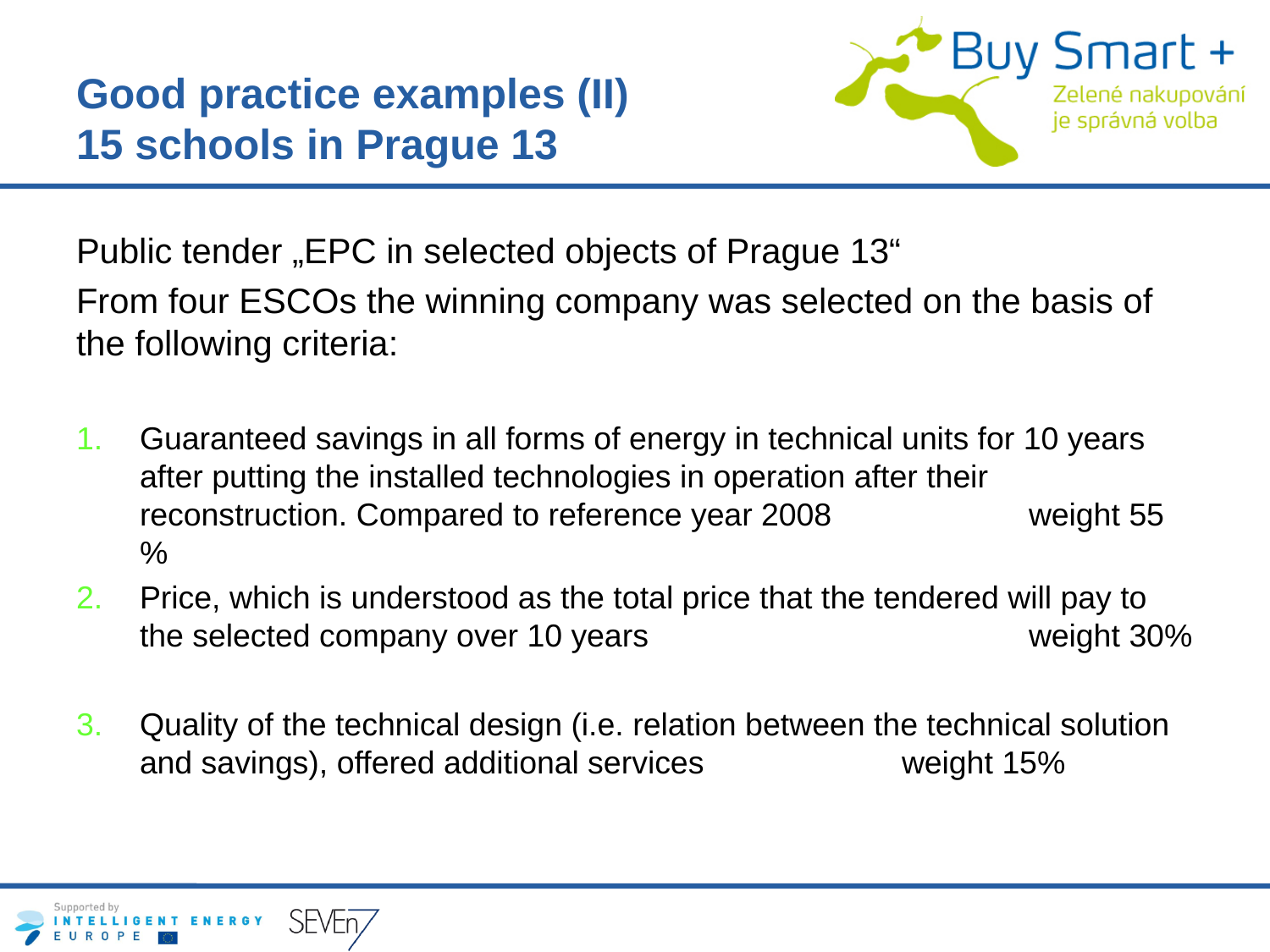

# Good practice examples (II) 15 schools in Prague 13
Public tender „EPC in selected objects of Prague 13“
From four ESCOs the winning company was selected on the basis of the following criteria:

Guaranteed savings in all forms of energy in technical units for 10 years after putting the installed technologies in operation after their reconstruction. Compared to reference year 2008		weight 55 %
Price, which is understood as the total price that the tendered will pay to the selected company over 10 years 			weight 30%

Quality of the technical design (i.e. relation between the technical solution and savings), offered additional services 		weight 15%